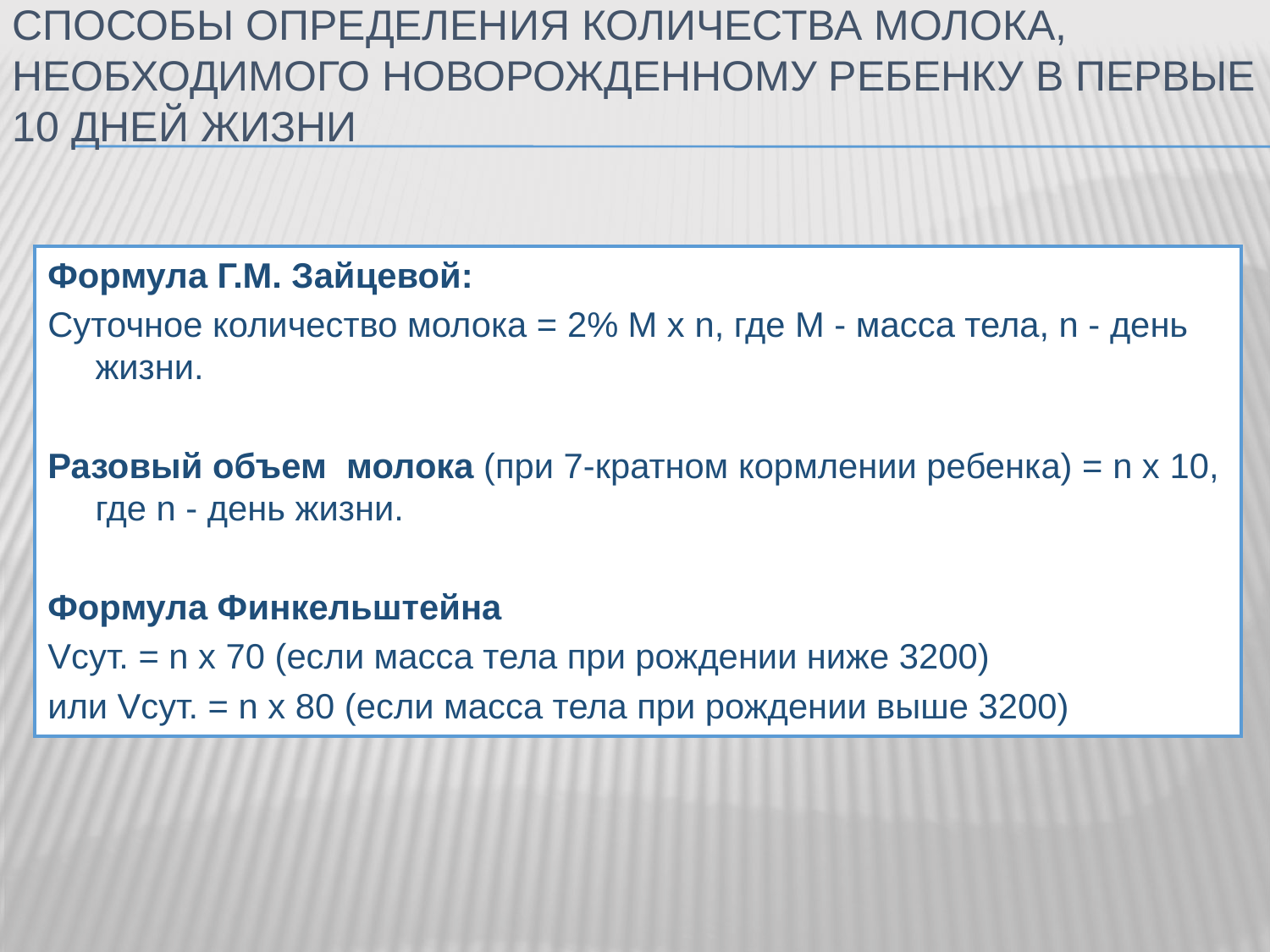

# Способы определения количества молока, необходимого новорожденному ребенку в первые 10 дней жизни
Формула Г.М. Зайцевой:
Суточное количество молока = 2% М х n, где М - масса тела, n - день жизни.

Разовый объем  молока (при 7-кратном кормлении ребенка) = n x 10, где n - день жизни.

Формула Финкельштейна
Vсут. = n х 70 (если масса тела при рождении ниже 3200)
или Vсут. = n х 80 (если масса тела при рождении выше 3200)